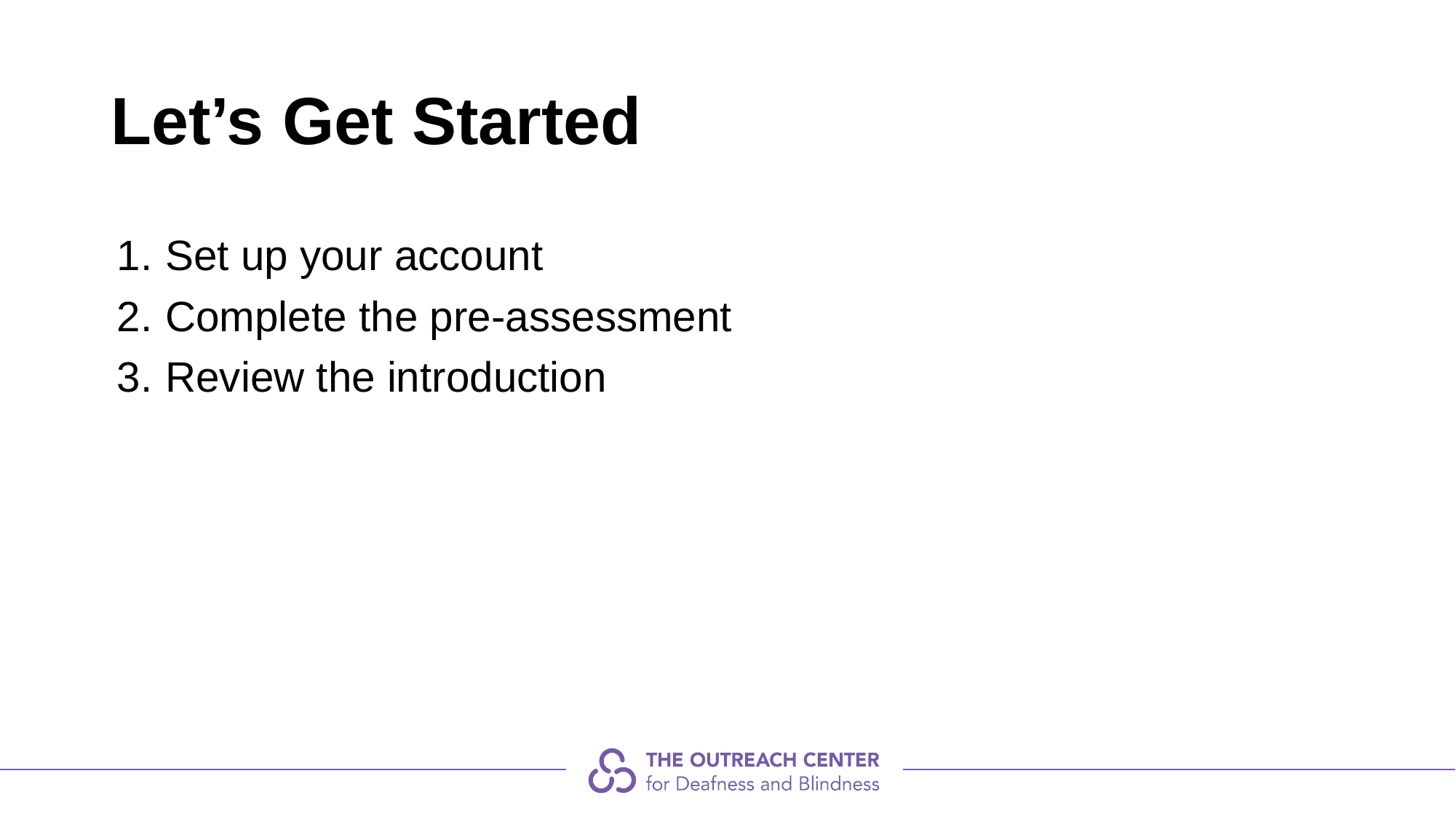

# Let’s Get Started
Set up your account
Complete the pre-assessment
Review the introduction